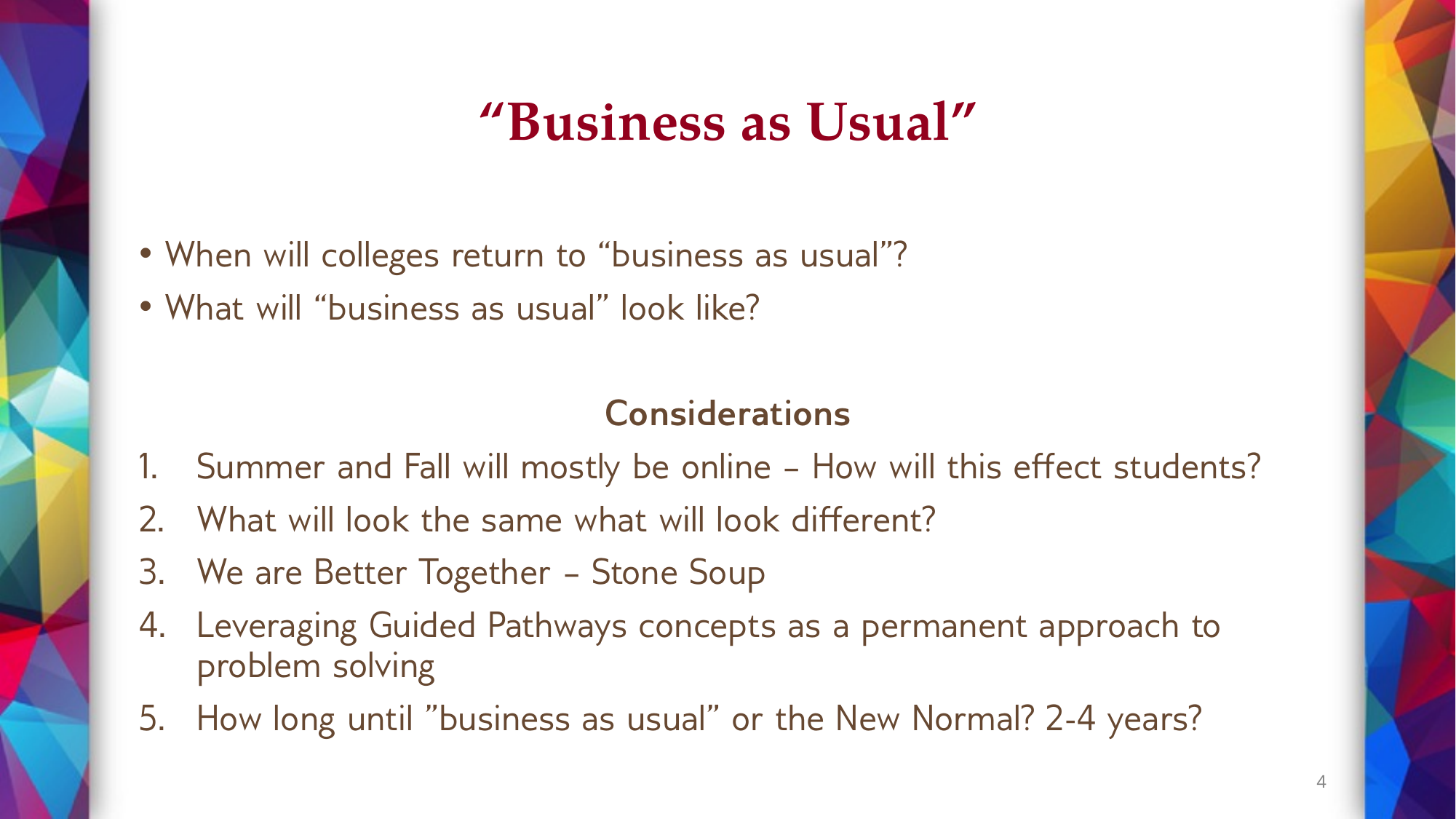

# “Business as Usual”
When will colleges return to “business as usual”?
What will “business as usual” look like?

Considerations
Summer and Fall will mostly be online – How will this effect students?
What will look the same what will look different?
We are Better Together – Stone Soup
Leveraging Guided Pathways concepts as a permanent approach to problem solving
How long until ”business as usual” or the New Normal? 2-4 years?